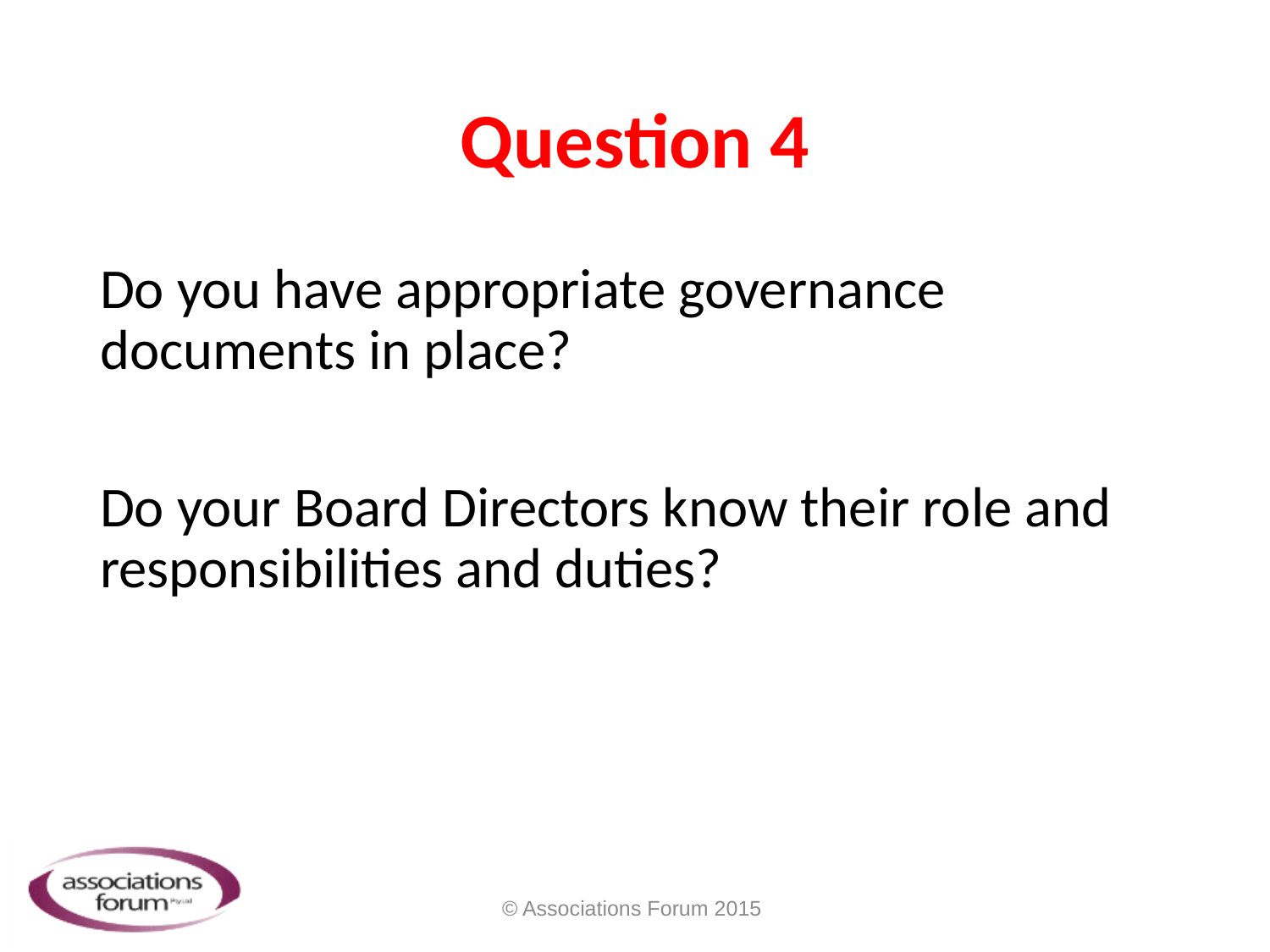

# Question 4
Do you have appropriate governance documents in place?

Do your Board Directors know their role and responsibilities and duties?
© Associations Forum 2015